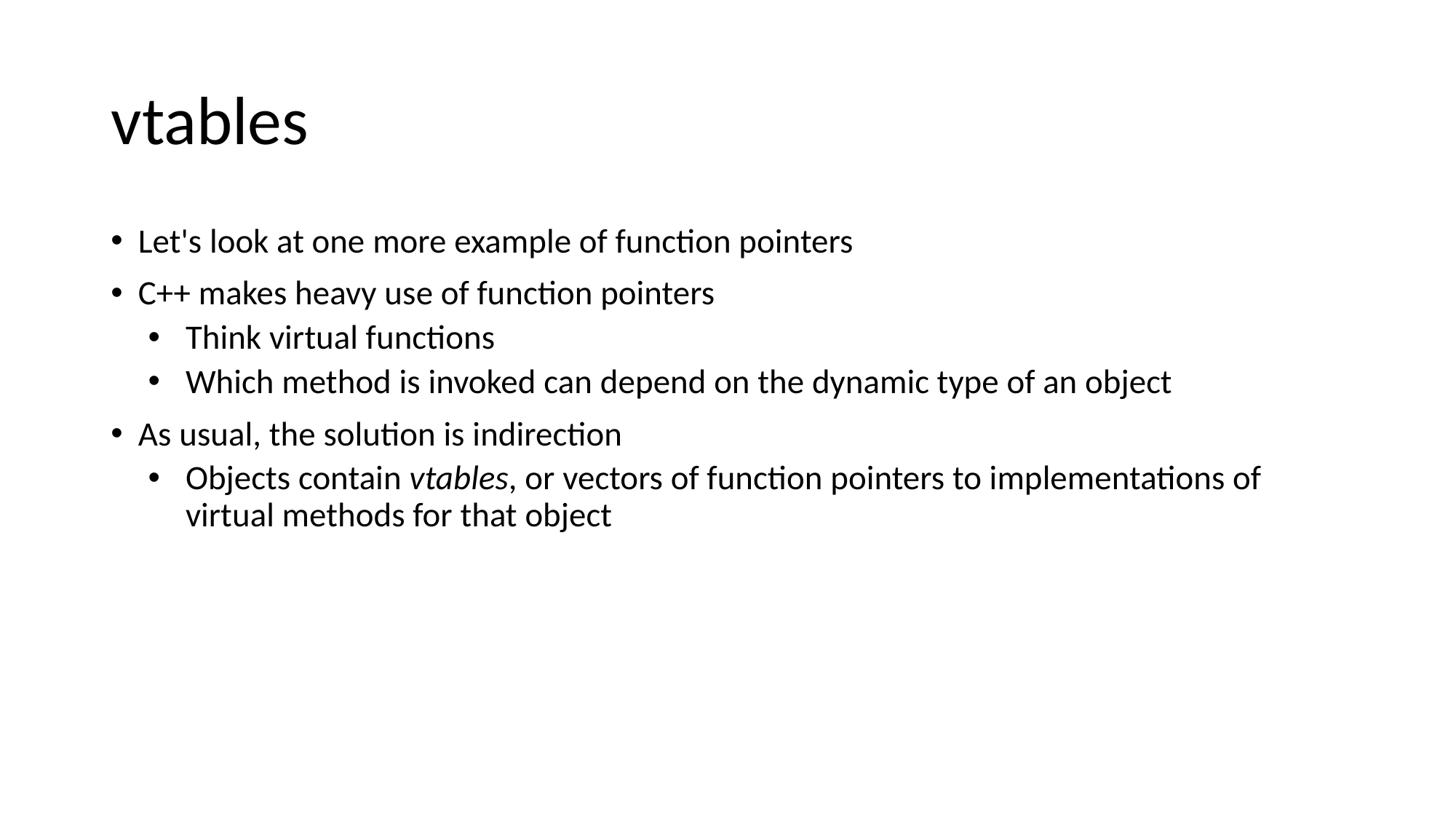

# vtables
Let's look at one more example of function pointers
C++ makes heavy use of function pointers
Think virtual functions
Which method is invoked can depend on the dynamic type of an object
As usual, the solution is indirection
Objects contain vtables, or vectors of function pointers to implementations of virtual methods for that object